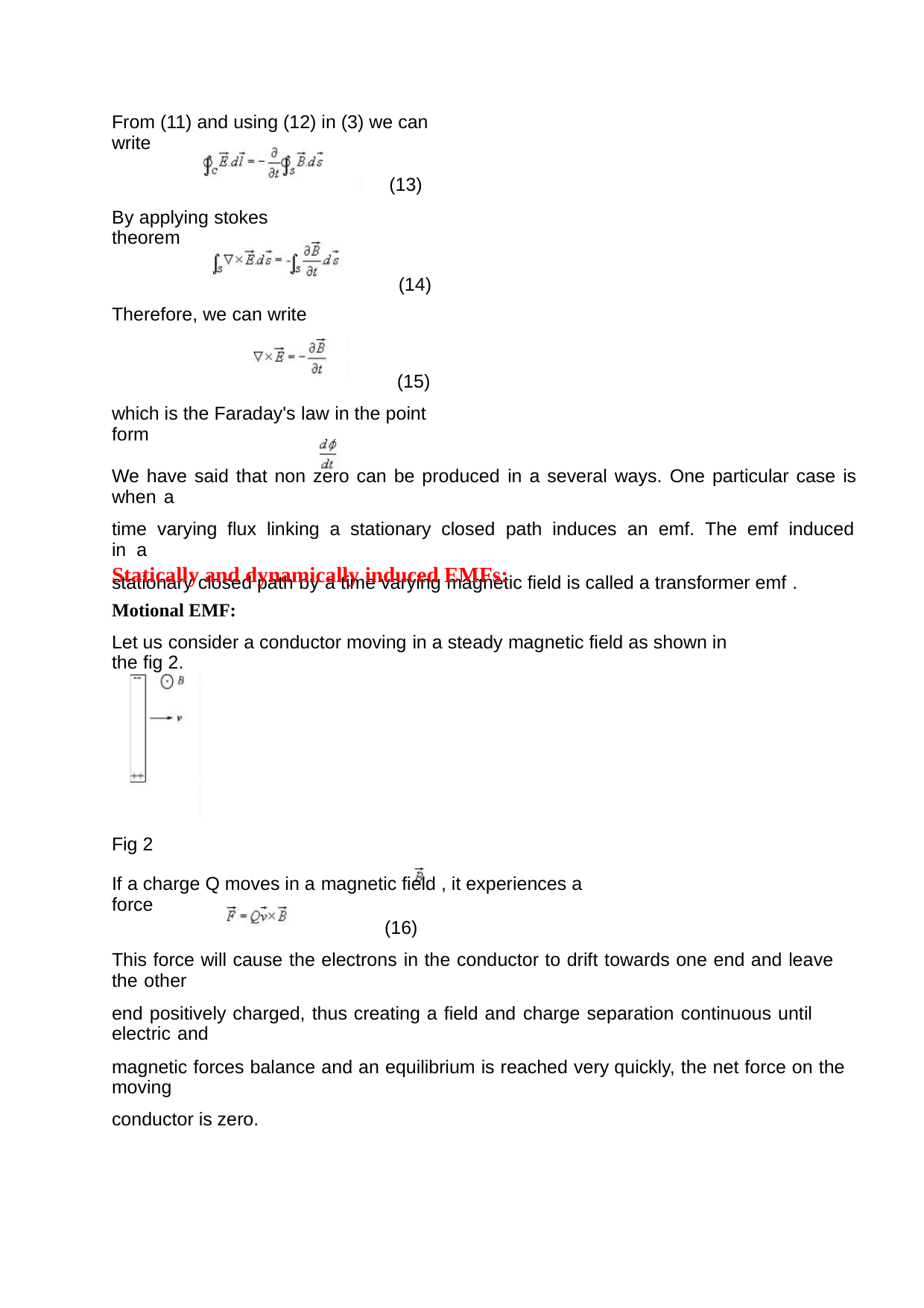

From (11) and using (12) in (3) we can write

(13)
By applying stokes theorem

(14)
Therefore, we can write

(15)
which is the Faraday's law in the point form

We have said that non zero can be produced in a several ways. One particular case is when a
time varying flux linking a stationary closed path induces an emf. The emf induced in a
stationary closed path by a time varying magnetic field is called a transformer emf .
Statically and dynamically induced EMFs:
Motional EMF:
Let us consider a conductor moving in a steady magnetic field as shown in the fig 2.

Fig 2

If a charge Q moves in a magnetic field , it experiences a force

(16)
This force will cause the electrons in the conductor to drift towards one end and leave the other
end positively charged, thus creating a field and charge separation continuous until electric and
magnetic forces balance and an equilibrium is reached very quickly, the net force on the moving
conductor is zero.